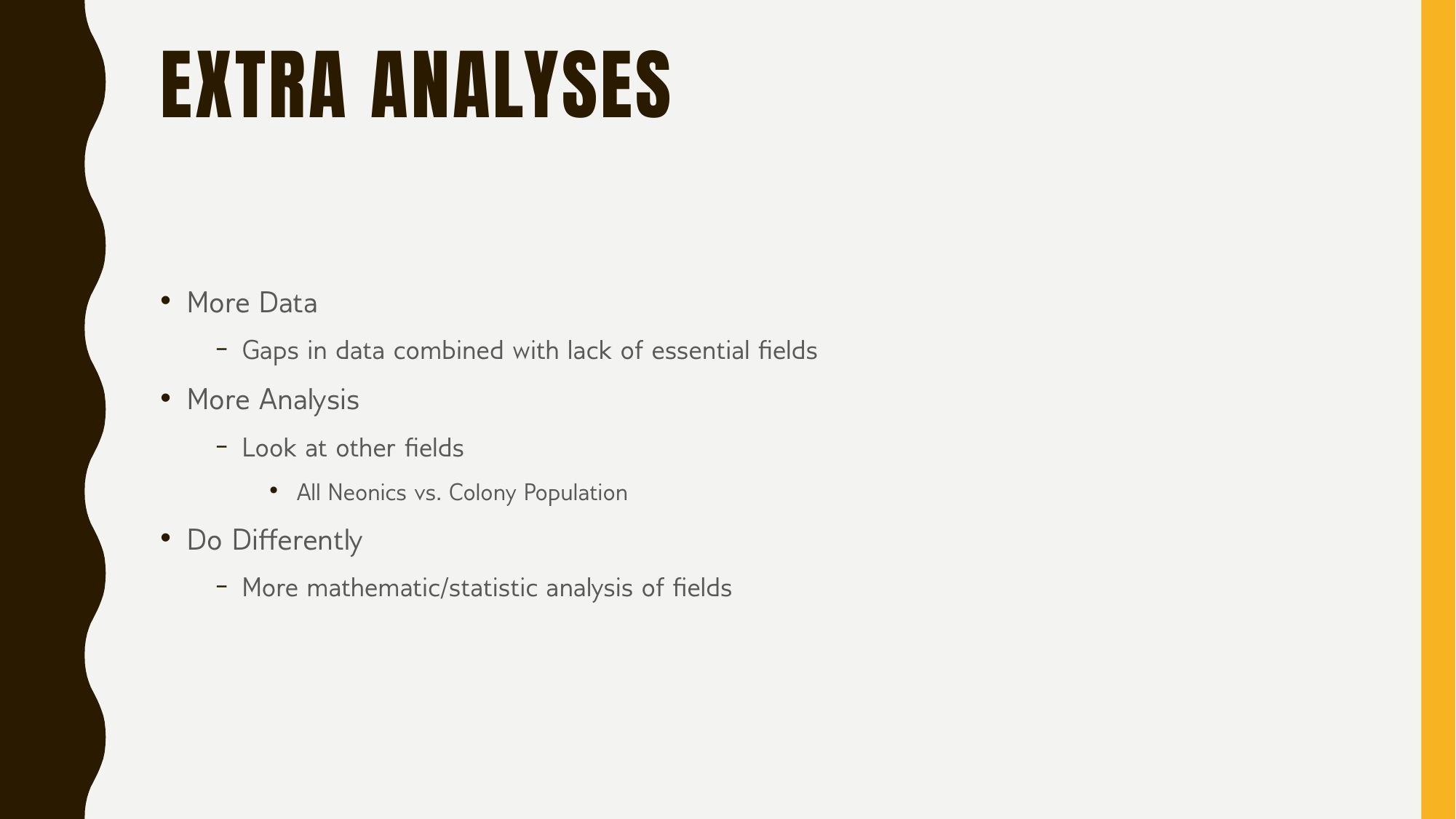

# Extra Analyses
More Data
Gaps in data combined with lack of essential fields
More Analysis
Look at other fields
All Neonics vs. Colony Population
Do Differently
More mathematic/statistic analysis of fields